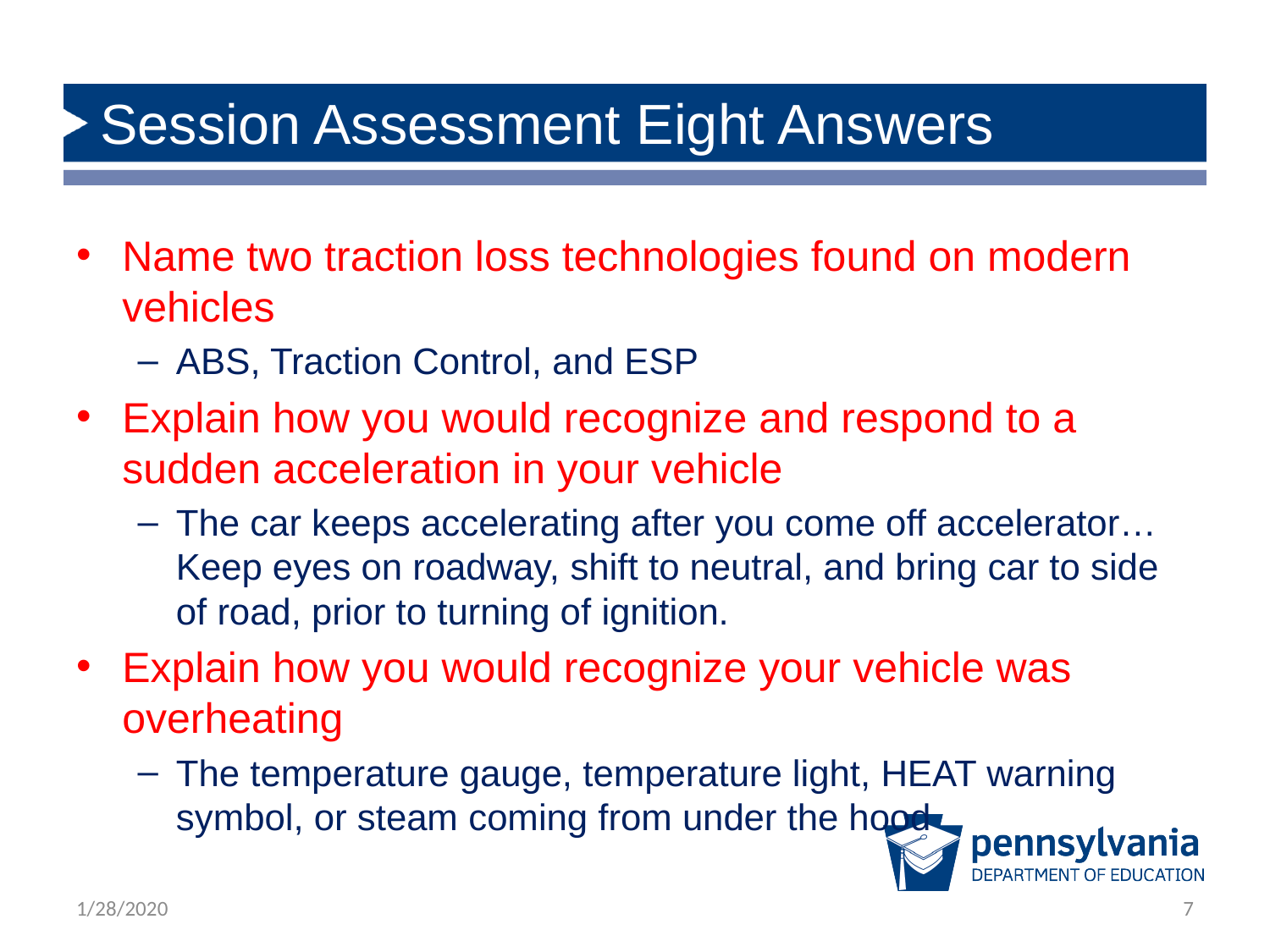

# Session Assessment Eight Answers
Name two traction loss technologies found on modern vehicles
ABS, Traction Control, and ESP
Explain how you would recognize and respond to a sudden acceleration in your vehicle
The car keeps accelerating after you come off accelerator…Keep eyes on roadway, shift to neutral, and bring car to side of road, prior to turning of ignition.
Explain how you would recognize your vehicle was overheating
The temperature gauge, temperature light, HEAT warning symbol, or steam coming from under the hood
1/28/2020
7